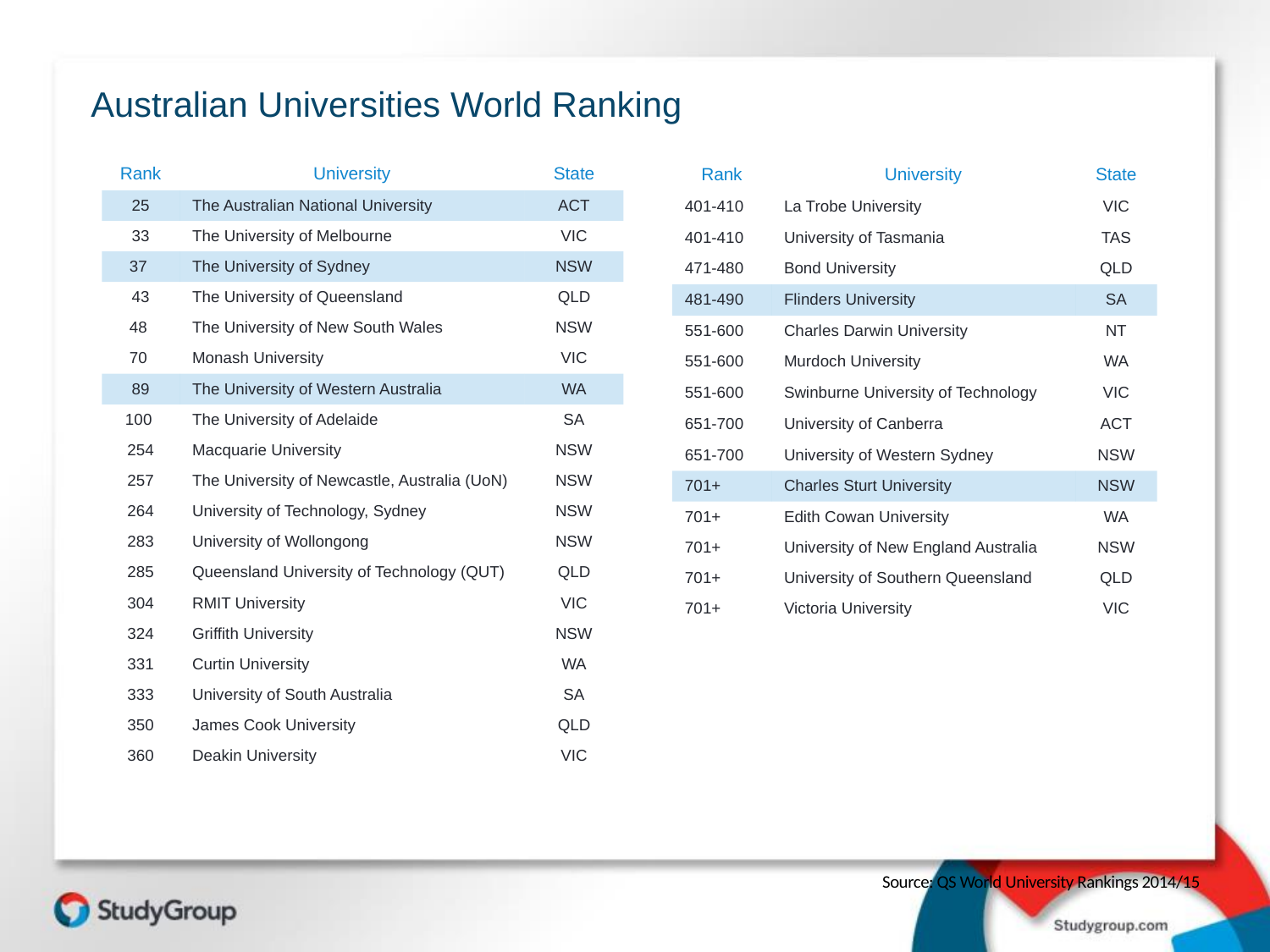

Australian Universities World Ranking
| Rank | University | State |
| --- | --- | --- |
| 25 | The Australian National University | ACT |
| 33 | The University of Melbourne | VIC |
| 37 | The University of Sydney | NSW |
| 43 | The University of Queensland | QLD |
| 48 | The University of New South Wales | NSW |
| 70 | Monash University | VIC |
| 89 | The University of Western Australia | WA |
| 100 | The University of Adelaide | SA |
| 254 | Macquarie University | NSW |
| 257 | The University of Newcastle, Australia (UoN) | NSW |
| 264 | University of Technology, Sydney | NSW |
| 283 | University of Wollongong | NSW |
| 285 | Queensland University of Technology (QUT) | QLD |
| 304 | RMIT University | VIC |
| 324 | Griffith University | NSW |
| 331 | Curtin University | WA |
| 333 | University of South Australia | SA |
| 350 | James Cook University | QLD |
| 360 | Deakin University | VIC |
| Rank | University | State |
| --- | --- | --- |
| 401-410 | La Trobe University | VIC |
| 401-410 | University of Tasmania | TAS |
| 471-480 | Bond University | QLD |
| 481-490 | Flinders University | SA |
| 551-600 | Charles Darwin University | NT |
| 551-600 | Murdoch University | WA |
| 551-600 | Swinburne University of Technology | VIC |
| 651-700 | University of Canberra | ACT |
| 651-700 | University of Western Sydney | NSW |
| 701+ | Charles Sturt University | NSW |
| 701+ | Edith Cowan University | WA |
| 701+ | University of New England Australia | NSW |
| 701+ | University of Southern Queensland | QLD |
| 701+ | Victoria University | VIC |
Source: QS World University Rankings 2014/15